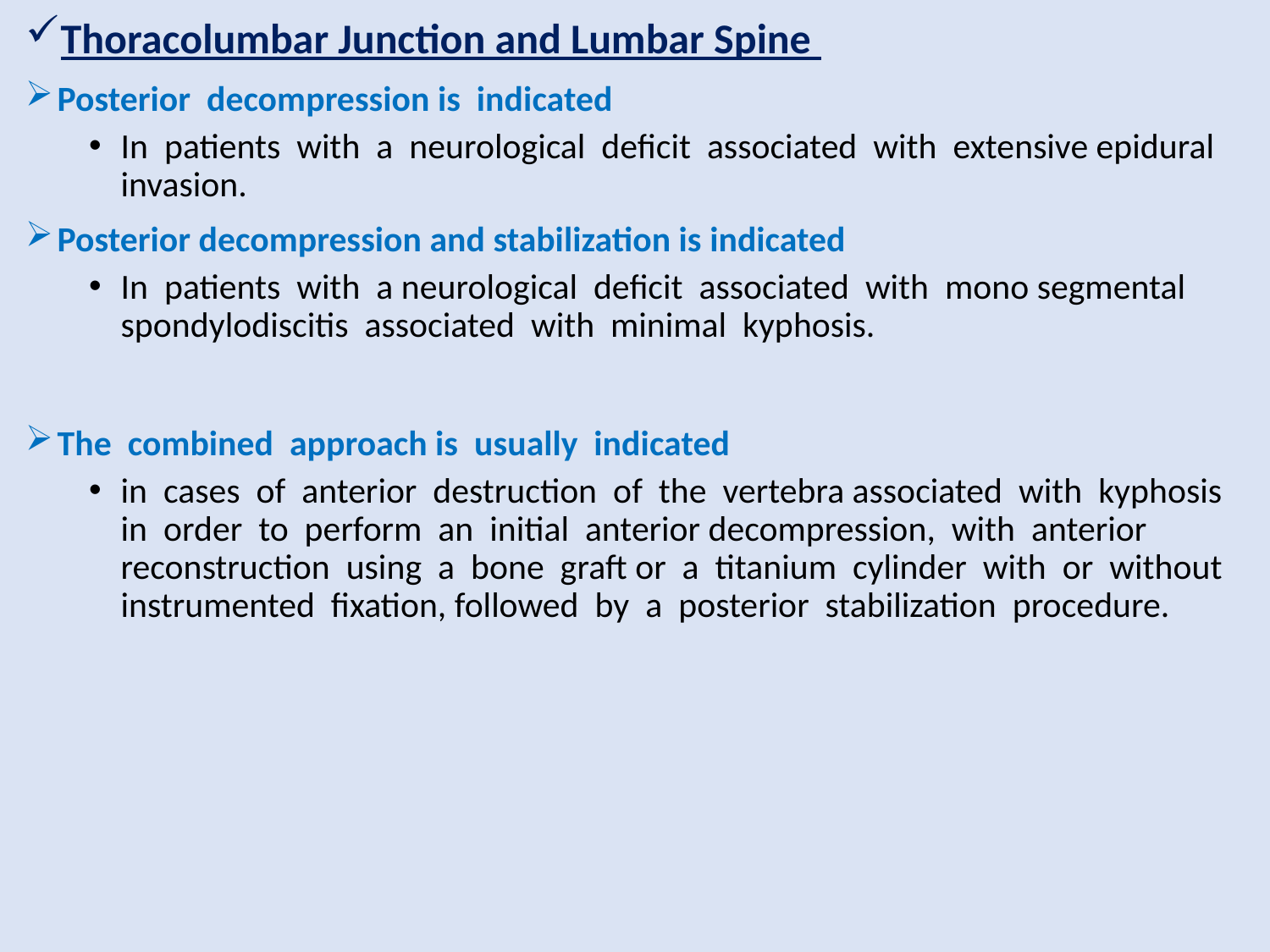

Thoracolumbar Junction and Lumbar Spine
Posterior  decompression is  indicated
In  patients  with  a  neurological  deficit  associated  with  extensive epidural invasion.
Posterior decompression and stabilization is indicated
In  patients  with  a neurological  deficit  associated  with  mono segmental  spondylodiscitis  associated  with  minimal  kyphosis.

The  combined  approach is  usually  indicated
in  cases  of  anterior  destruction  of  the  vertebra associated  with  kyphosis  in  order  to  perform  an  initial  anterior decompression,  with  anterior  reconstruction  using  a  bone  graft or  a  titanium  cylinder  with  or  without  instrumented  fixation, followed  by  a  posterior  stabilization  procedure.